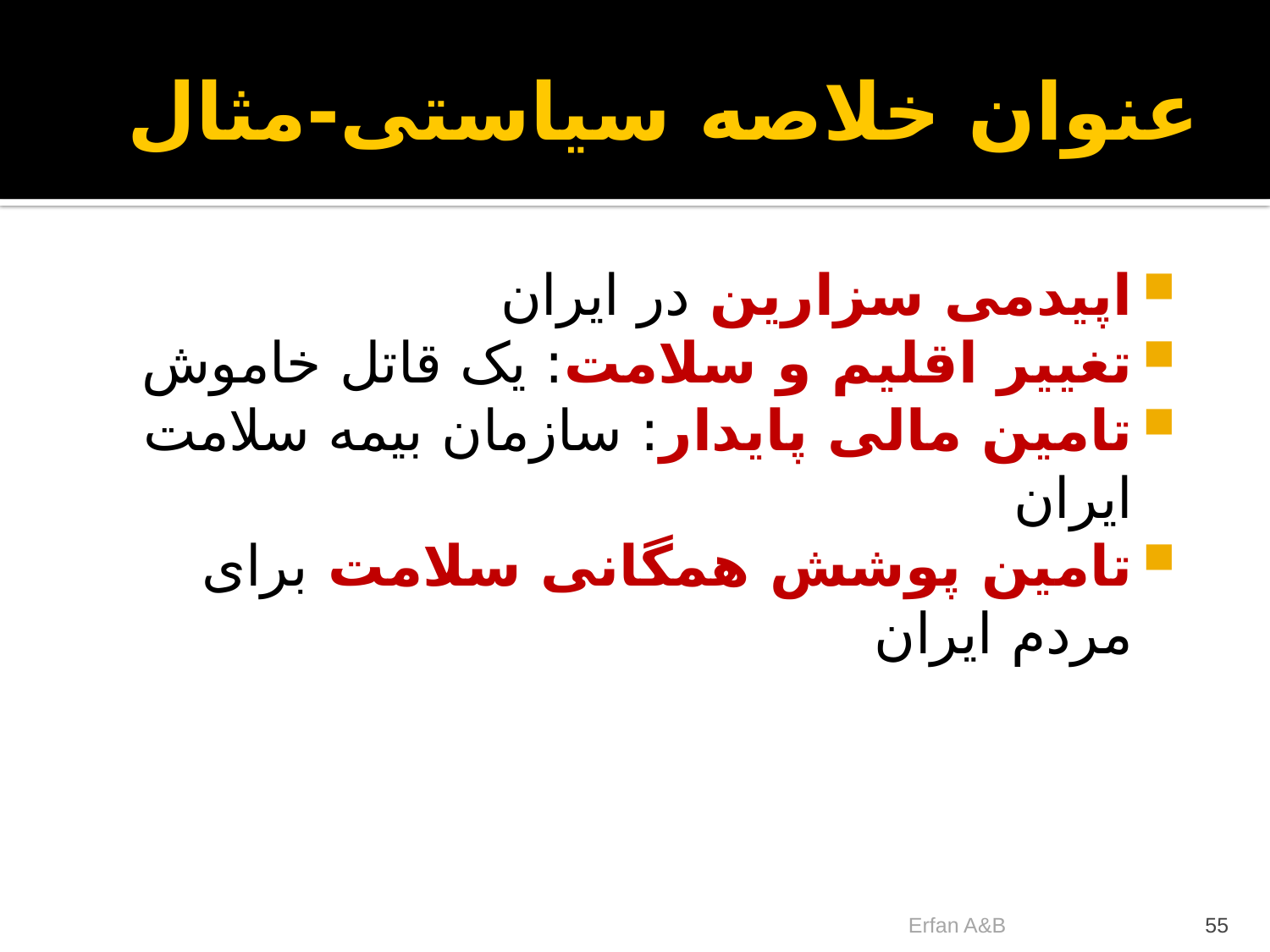

# عنوان خلاصه سیاستی-مثال
اپیدمی سزارین در ایران
تغییر اقلیم و سلامت: یک قاتل خاموش
تامین مالی پایدار: سازمان بیمه سلامت ایران
تامین پوشش همگانی سلامت برای مردم ایران

Erfan A&B
55